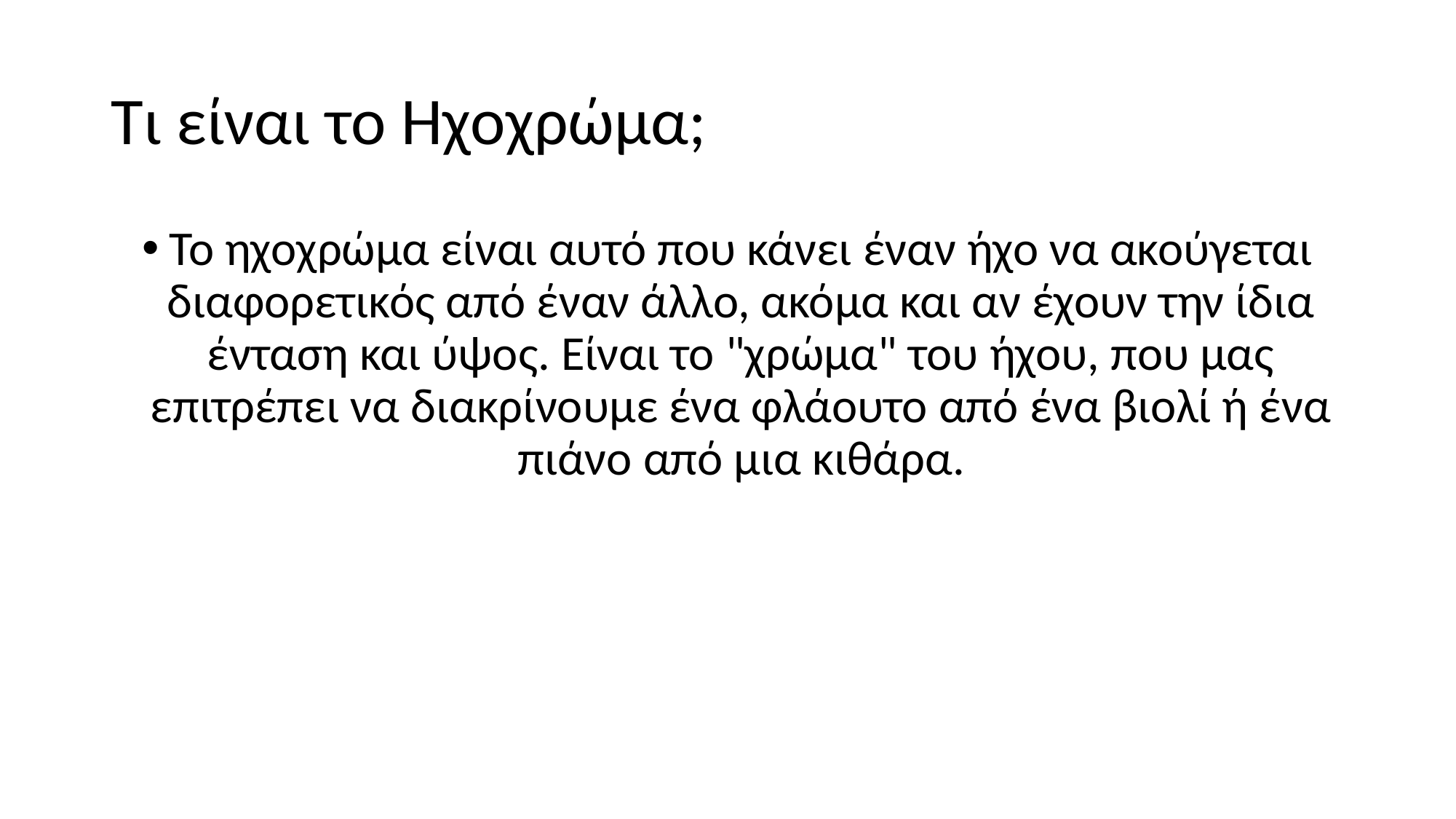

# Τι είναι το Ηχοχρώμα;
Το ηχοχρώμα είναι αυτό που κάνει έναν ήχο να ακούγεται διαφορετικός από έναν άλλο, ακόμα και αν έχουν την ίδια ένταση και ύψος. Είναι το "χρώμα" του ήχου, που μας επιτρέπει να διακρίνουμε ένα φλάουτο από ένα βιολί ή ένα πιάνο από μια κιθάρα.